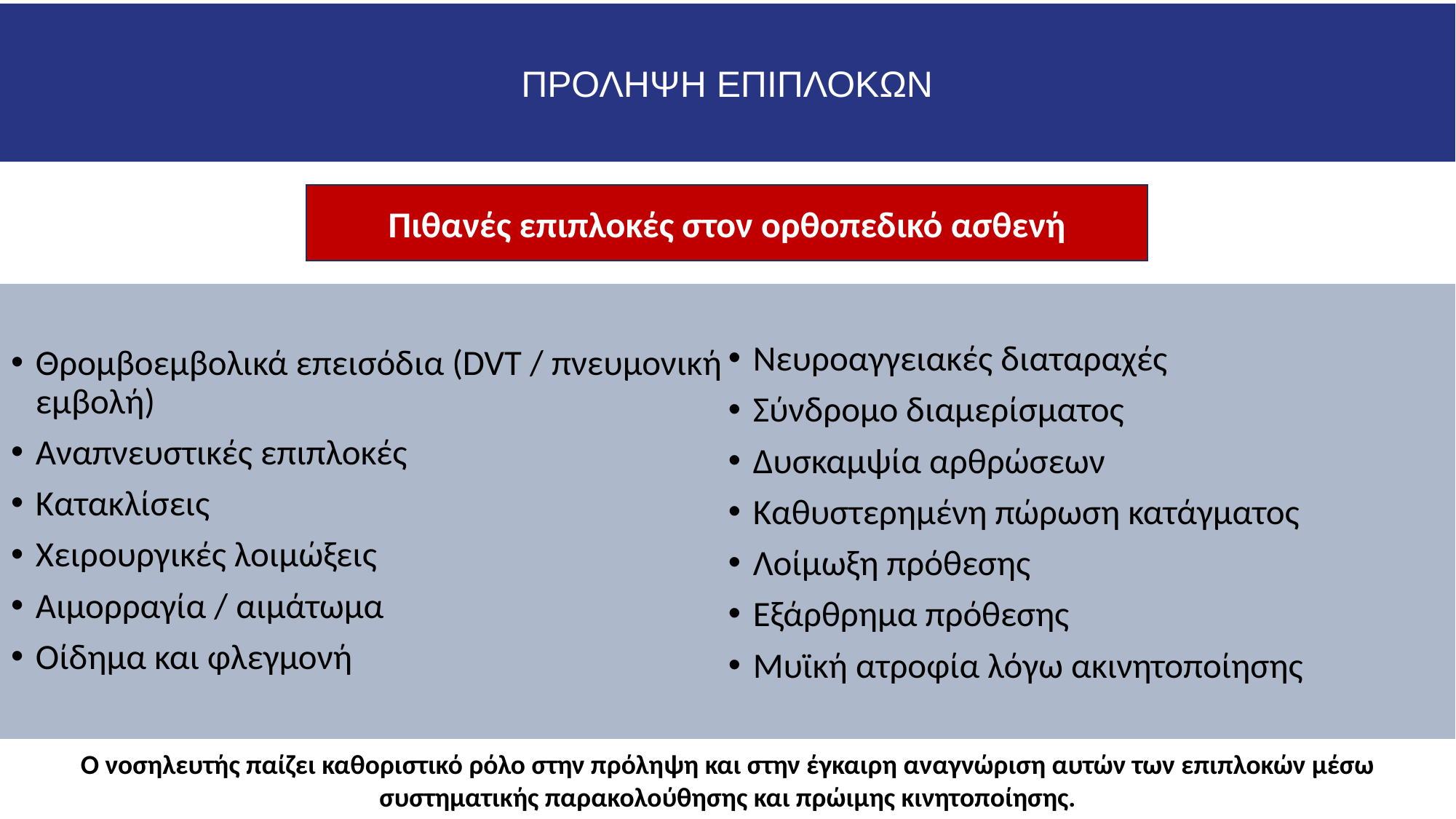

# ΠΡΟΛΗΨΗ ΕΠΙΠΛΟΚΩΝ
Πιθανές επιπλοκές στον ορθοπεδικό ασθενή

Θρομβοεμβολικά επεισόδια (DVT / πνευμονική εμβολή)
Αναπνευστικές επιπλοκές
Κατακλίσεις
Χειρουργικές λοιμώξεις
Αιμορραγία / αιμάτωμα
Οίδημα και φλεγμονή

Νευροαγγειακές διαταραχές
Σύνδρομο διαμερίσματος
Δυσκαμψία αρθρώσεων
Καθυστερημένη πώρωση κατάγματος
Λοίμωξη πρόθεσης
Εξάρθρημα πρόθεσης
Μυϊκή ατροφία λόγω ακινητοποίησης
Ο νοσηλευτής παίζει καθοριστικό ρόλο στην πρόληψη και στην έγκαιρη αναγνώριση αυτών των επιπλοκών μέσω συστηματικής παρακολούθησης και πρώιμης κινητοποίησης.